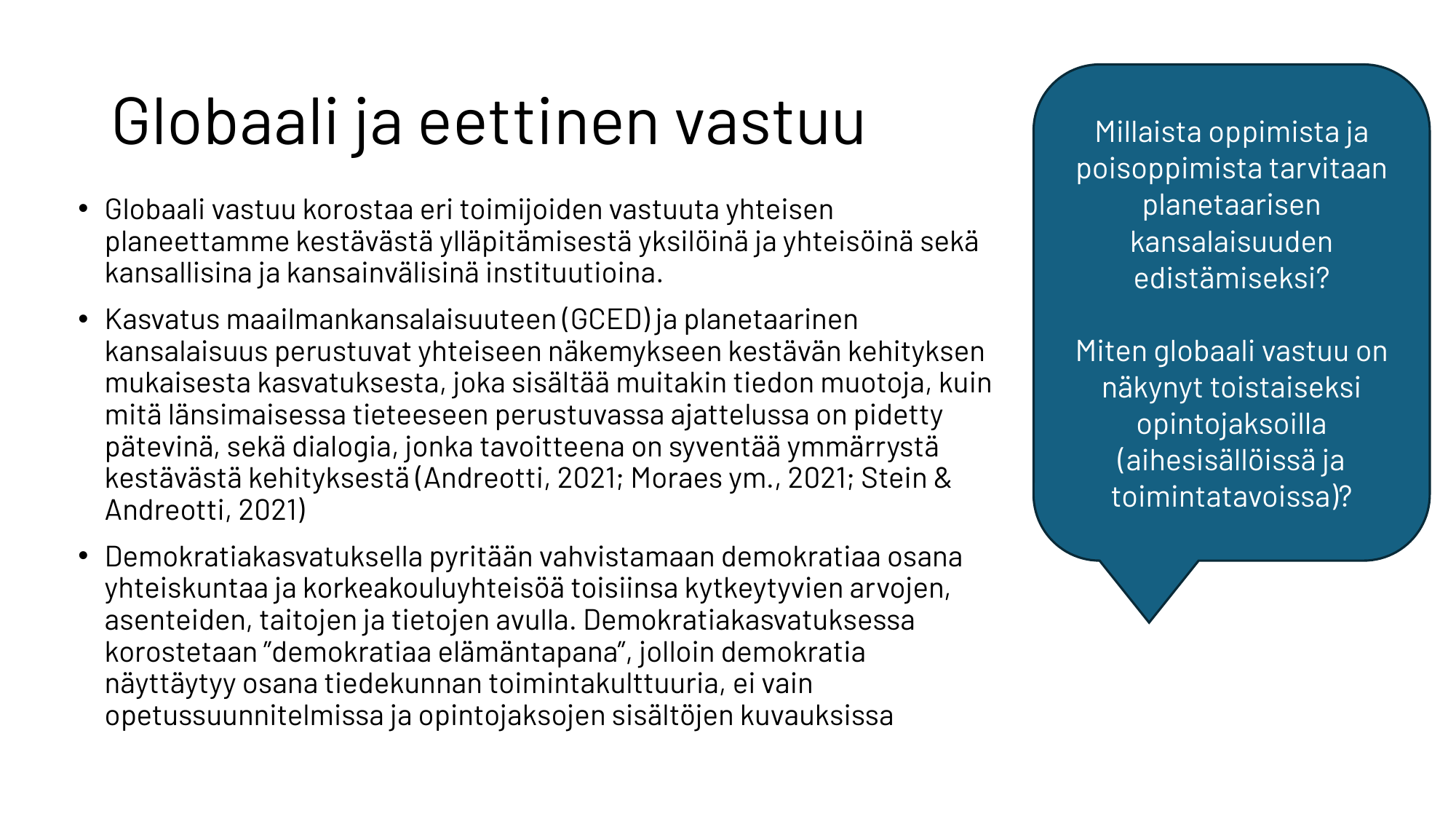

# Globaali ja eettinen vastuu
Millaista oppimista ja poisoppimista tarvitaan planetaarisen kansalaisuuden edistämiseksi?

Miten globaali vastuu on näkynyt toistaiseksi opintojaksoilla (aihesisällöissä ja toimintatavoissa)?
Globaali vastuu korostaa eri toimijoiden vastuuta yhteisen planeettamme kestävästä ylläpitämisestä yksilöinä ja yhteisöinä sekä kansallisina ja kansainvälisinä instituutioina.
Kasvatus maailmankansalaisuuteen (GCED) ja planetaarinen kansalaisuus perustuvat yhteiseen näkemykseen kestävän kehityksen mukaisesta kasvatuksesta, joka sisältää muitakin tiedon muotoja, kuin mitä länsimaisessa tieteeseen perustuvassa ajattelussa on pidetty pätevinä, sekä dialogia, jonka tavoitteena on syventää ymmärrystä kestävästä kehityksestä (Andreotti, 2021; Moraes ym., 2021; Stein & Andreotti, 2021)
Demokratiakasvatuksella pyritään vahvistamaan demokratiaa osana yhteiskuntaa ja korkeakouluyhteisöä toisiinsa kytkeytyvien arvojen, asenteiden, taitojen ja tietojen avulla. Demokratiakasvatuksessa korostetaan ”demokratiaa elämäntapana”, jolloin demokratia näyttäytyy osana tiedekunnan toimintakulttuuria, ei vain opetussuunnitelmissa ja opintojaksojen sisältöjen kuvauksissa